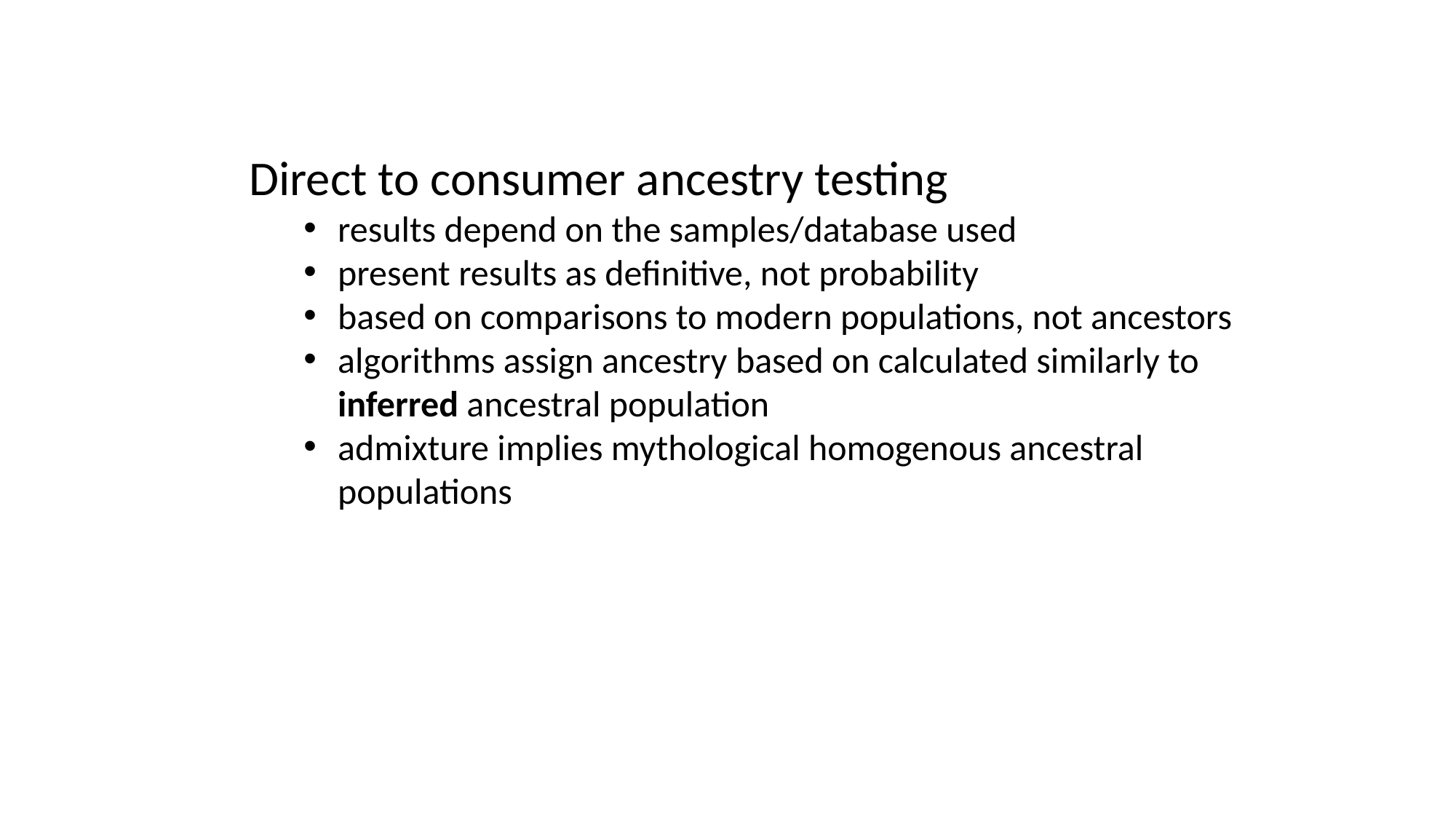

Direct to consumer ancestry testing
results depend on the samples/database used
present results as definitive, not probability
based on comparisons to modern populations, not ancestors
algorithms assign ancestry based on calculated similarly to inferred ancestral population
admixture implies mythological homogenous ancestral populations